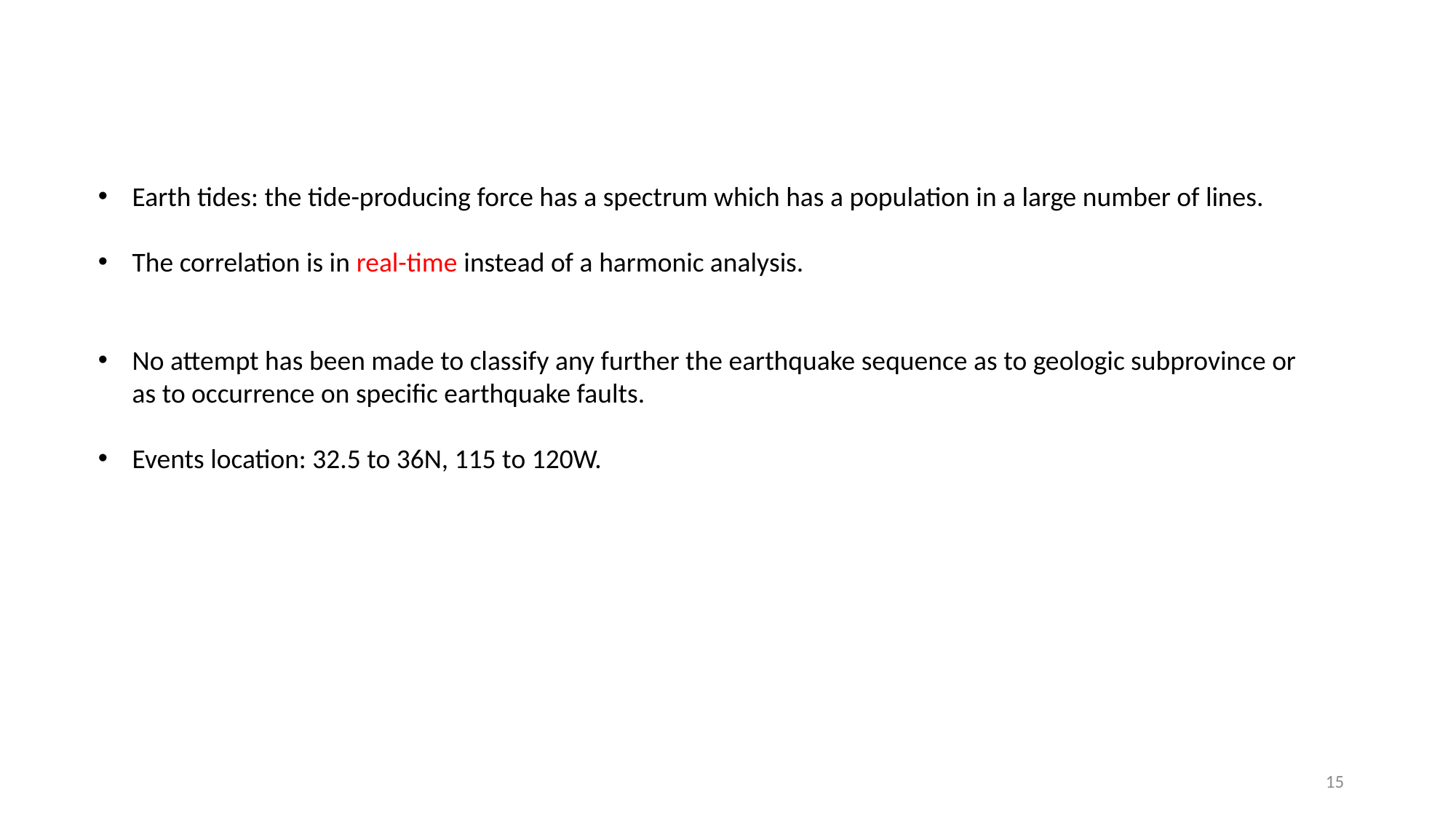

Earth tides: the tide-producing force has a spectrum which has a population in a large number of lines.

The correlation is in real-time instead of a harmonic analysis.

No attempt has been made to classify any further the earthquake sequence as to geologic subprovince or as to occurrence on specific earthquake faults.

Events location: 32.5 to 36N, 115 to 120W.

Data: 8614 events from 1934 to 1946.
15